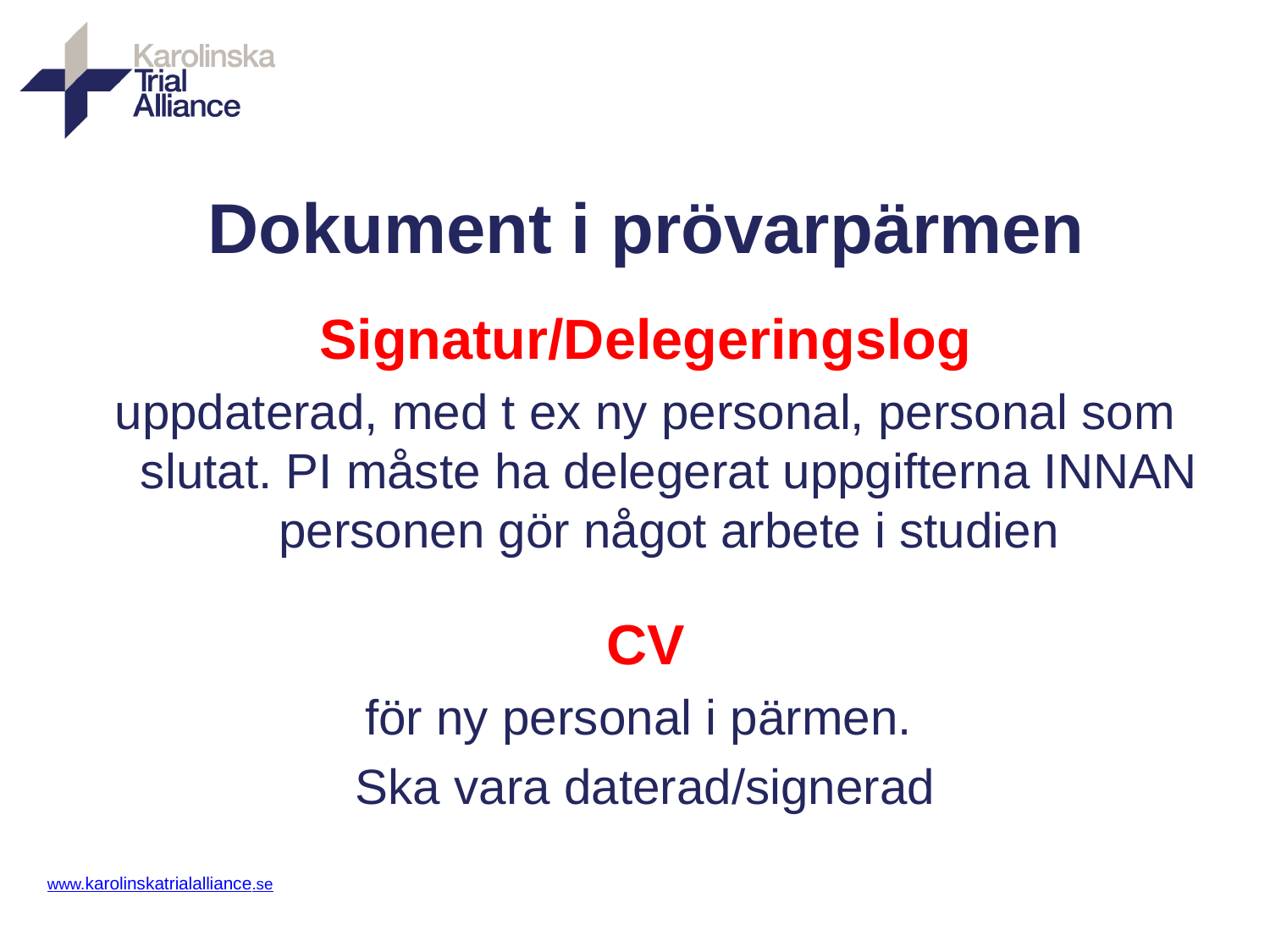

# Dokument i prövarpärmen
Signatur/Delegeringslog
uppdaterad, med t ex ny personal, personal som slutat. PI måste ha delegerat uppgifterna INNAN personen gör något arbete i studien

CV
för ny personal i pärmen.
Ska vara daterad/signerad